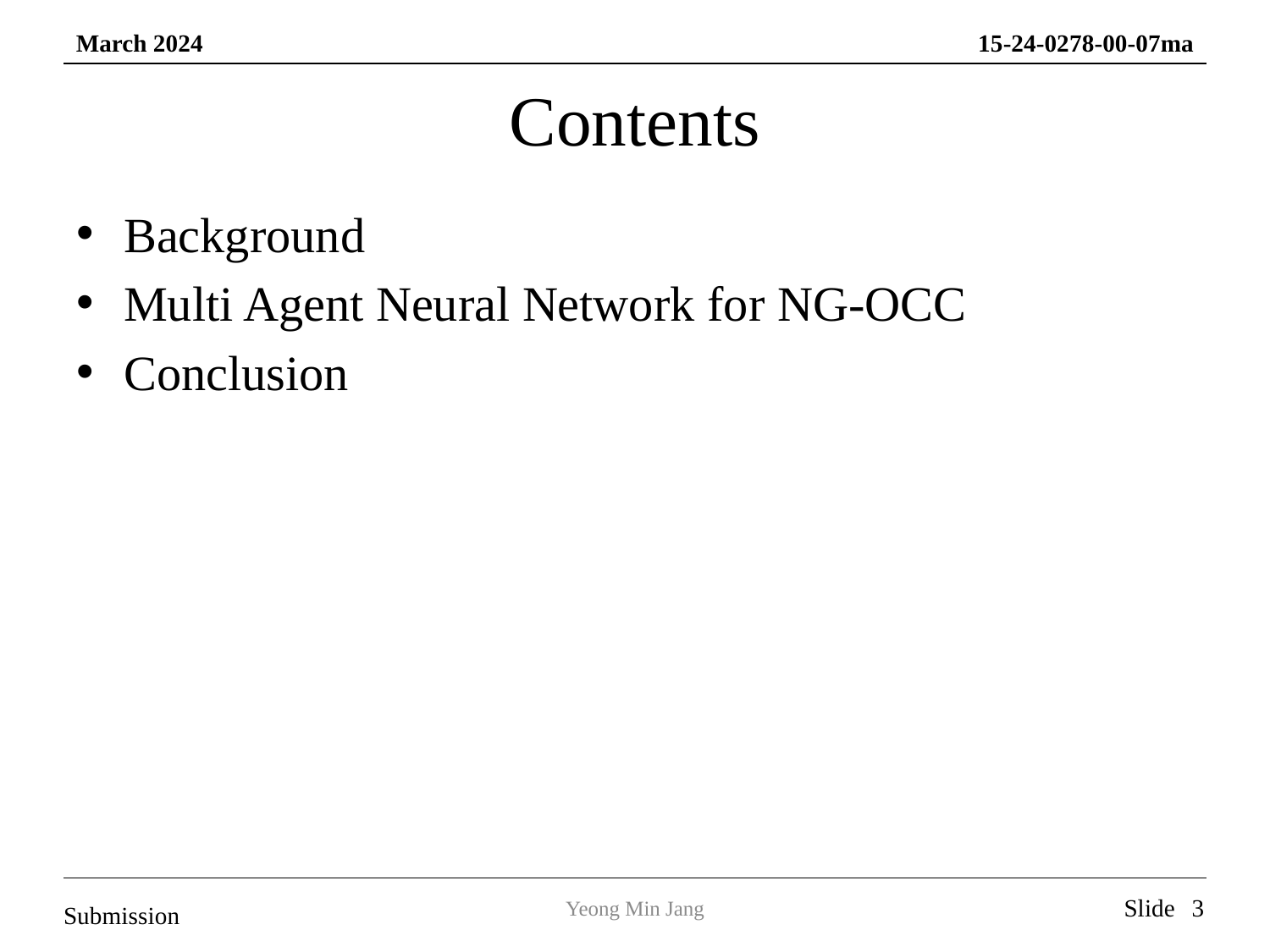

# Contents
Background
Multi Agent Neural Network for NG-OCC
Conclusion